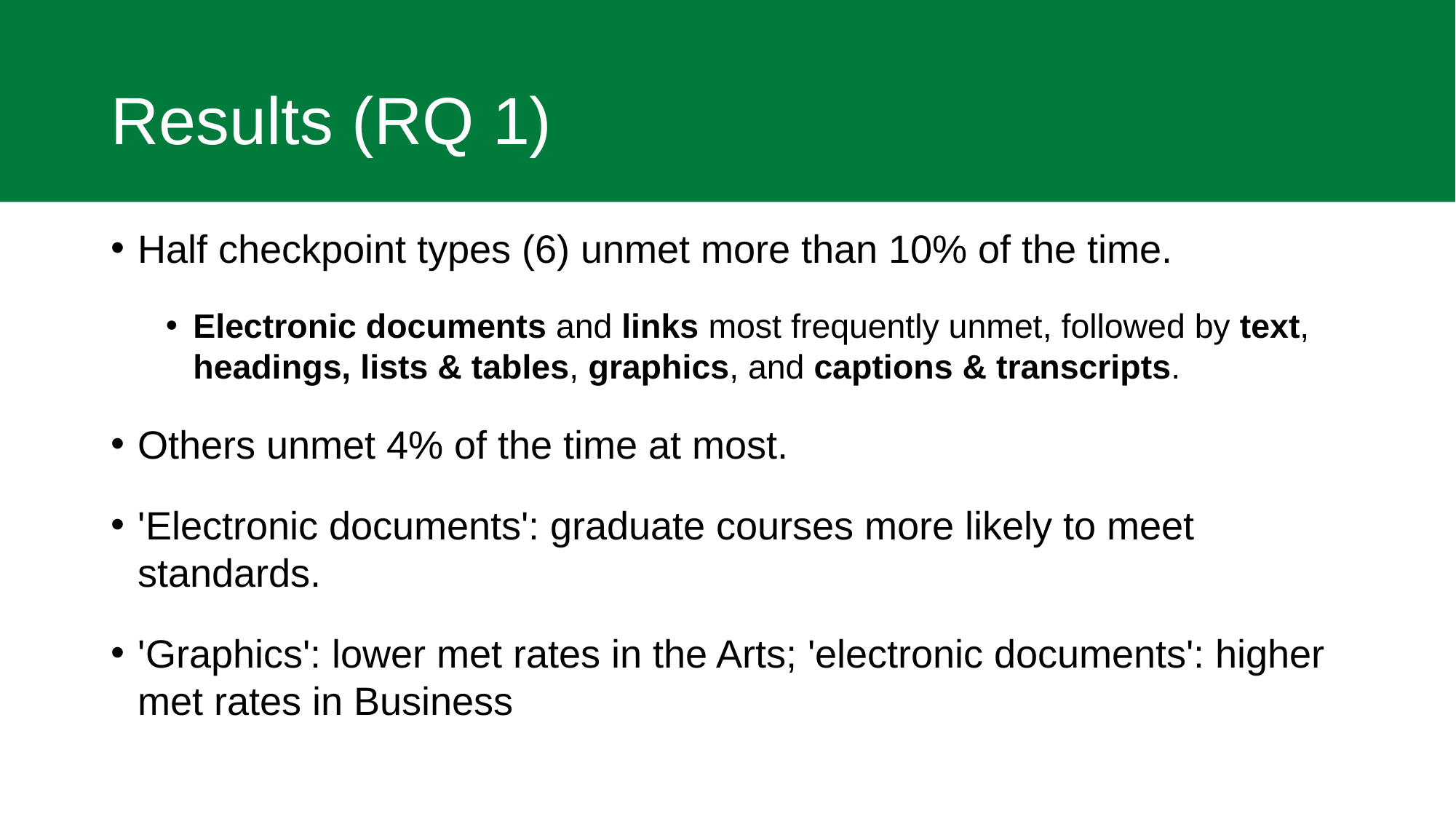

# Results (RQ 1)
Half checkpoint types (6) unmet more than 10% of the time.
Electronic documents and links most frequently unmet, followed by text, headings, lists & tables, graphics, and captions & transcripts.
Others unmet 4% of the time at most.
'Electronic documents': graduate courses more likely to meet standards.
'Graphics': lower met rates in the Arts; 'electronic documents': higher met rates in Business